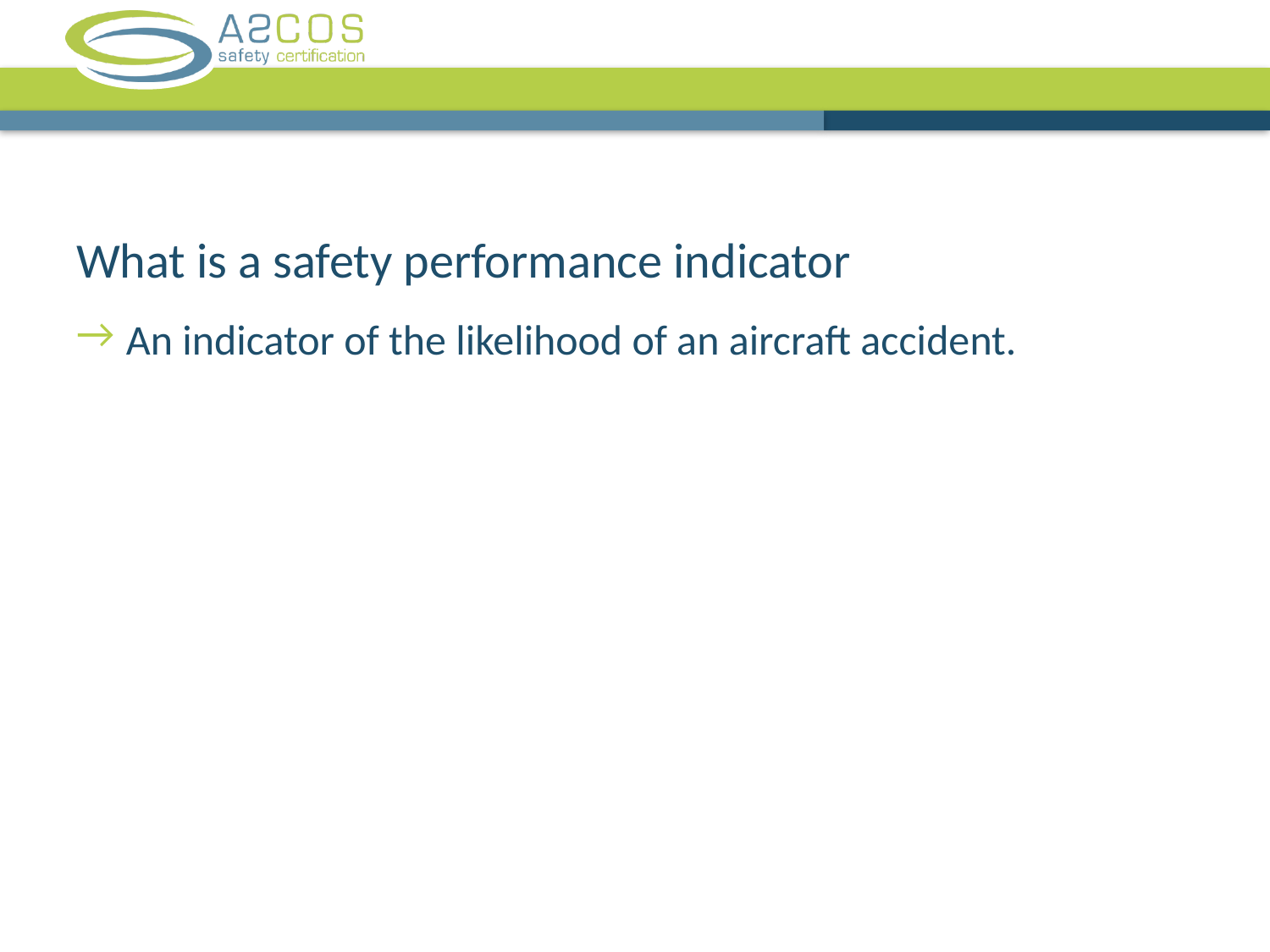

# What is a safety performance indicator
An indicator of the likelihood of an aircraft accident.
4